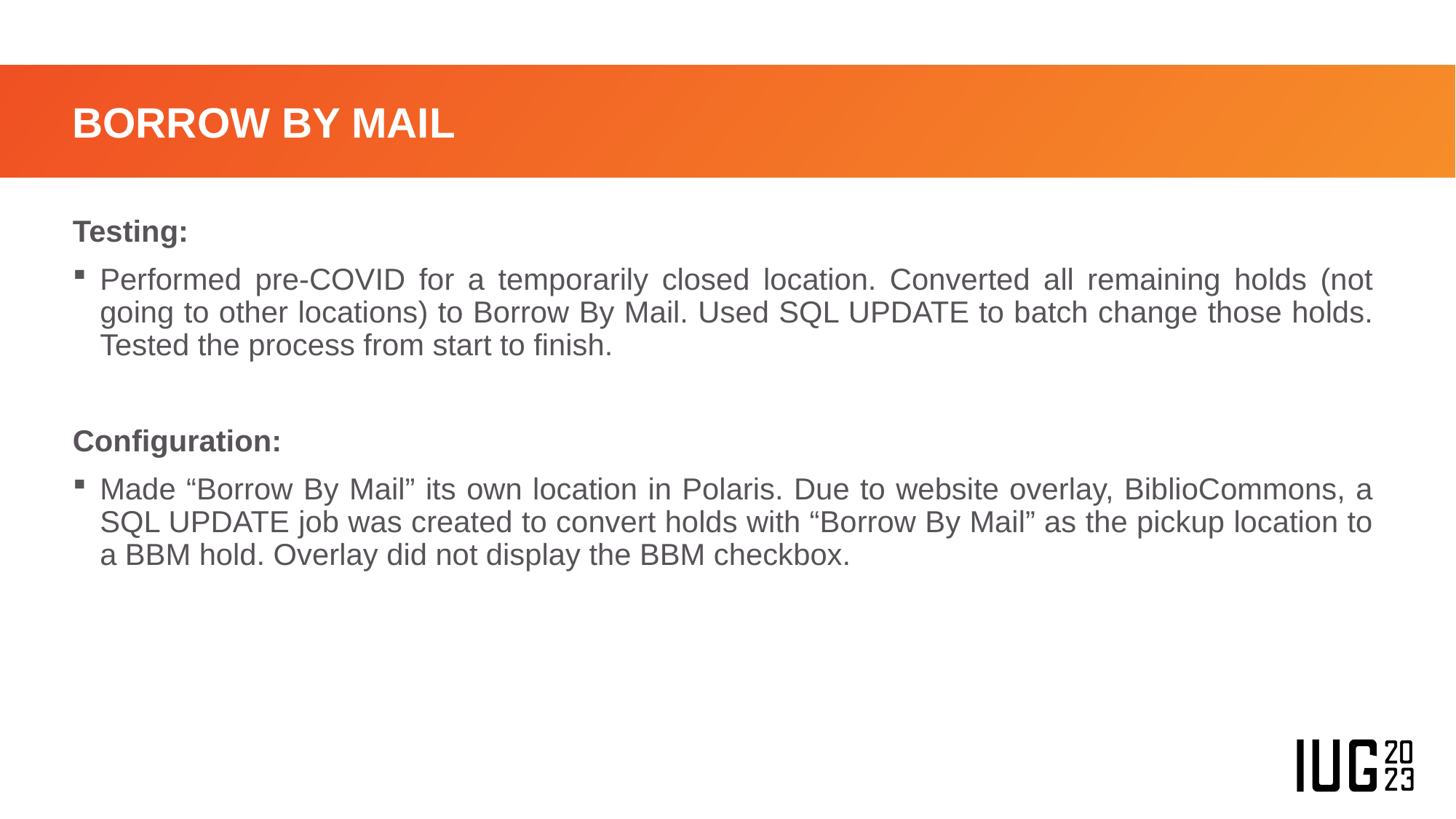

# BORROW BY MAIL
Testing:
Performed pre-COVID for a temporarily closed location. Converted all remaining holds (not going to other locations) to Borrow By Mail. Used SQL UPDATE to batch change those holds. Tested the process from start to finish.

Configuration:
Made “Borrow By Mail” its own location in Polaris. Due to website overlay, BiblioCommons, a SQL UPDATE job was created to convert holds with “Borrow By Mail” as the pickup location to a BBM hold. Overlay did not display the BBM checkbox.